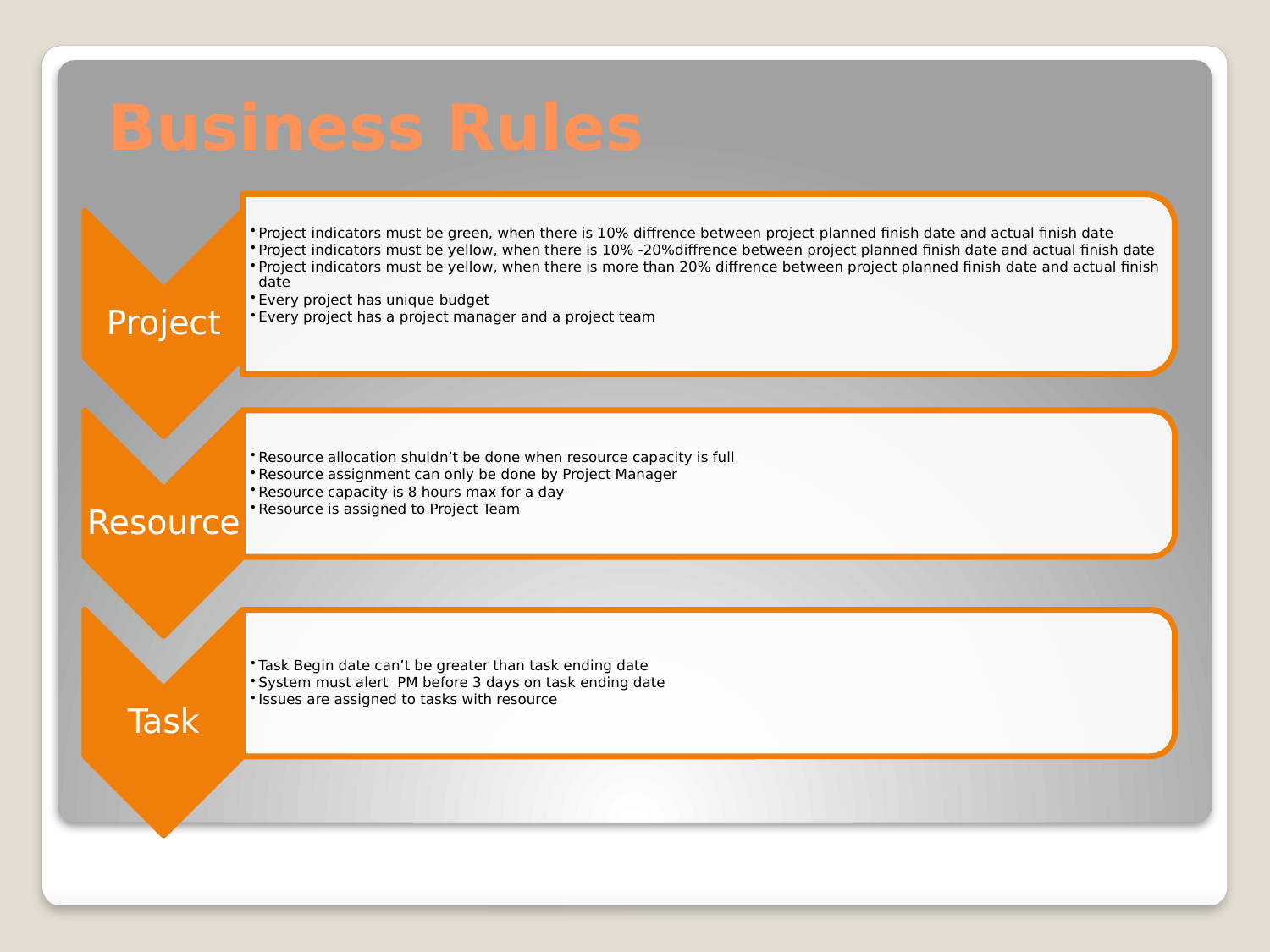

# Business Rules
Project
Project indicators must be green, when there is 10% diffrence between project planned finish date and actual finish date
Project indicators must be yellow, when there is 10% -20%diffrence between project planned finish date and actual finish date
Project indicators must be yellow, when there is more than 20% diffrence between project planned finish date and actual finish date
Every project has unique budget
Every project has a project manager and a project team

Resource
Resource allocation shuldn’t be done when resource capacity is full
Resource assignment can only be done by Project Manager
Resource capacity is 8 hours max for a day
Resource is assigned to Project Team
Task
Task Begin date can’t be greater than task ending date
System must alert  PM before 3 days on task ending date
Issues are assigned to tasks with resource